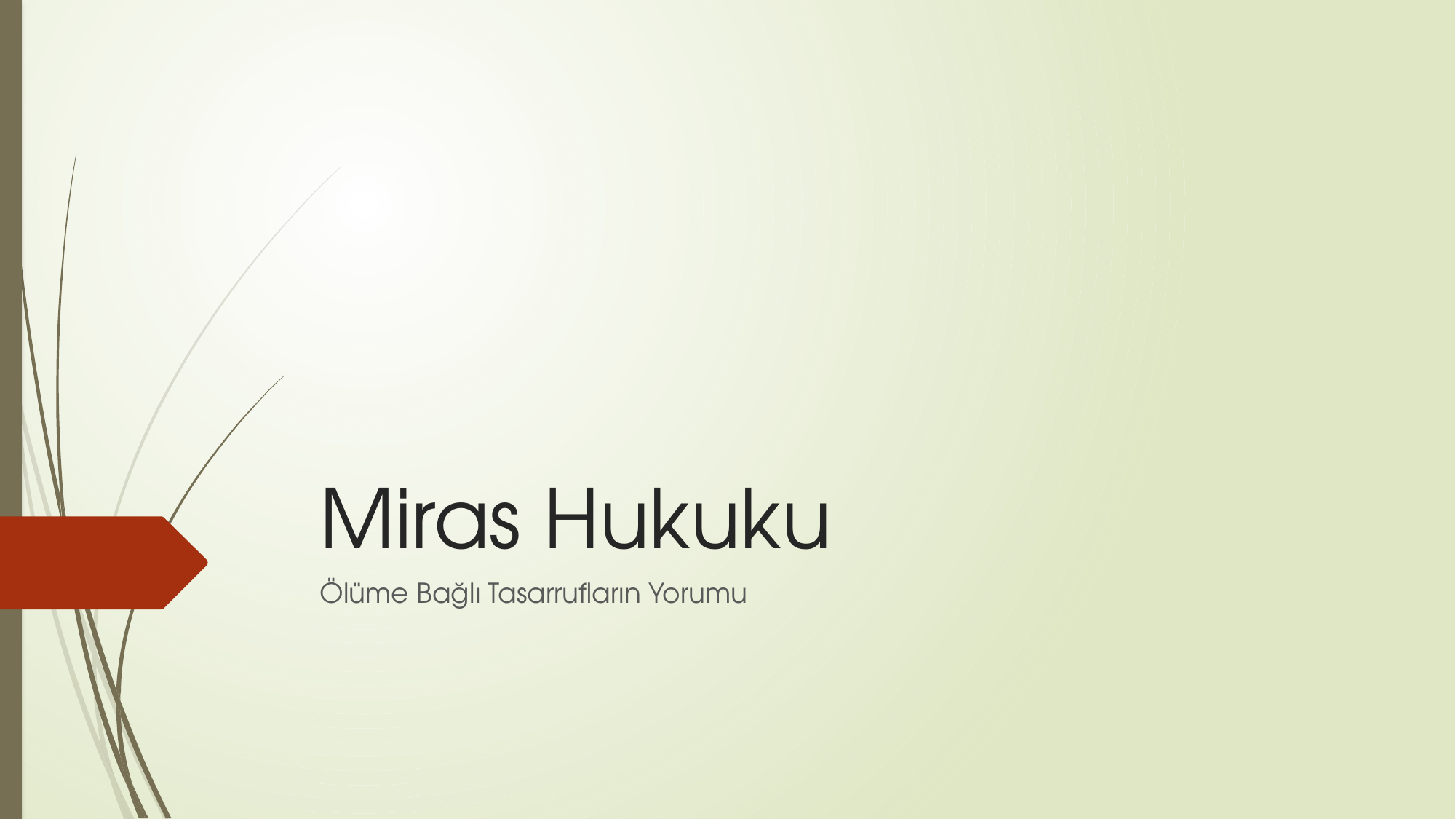

# Miras Hukuku
Ölüme Bağlı Tasarrufların Yorumu